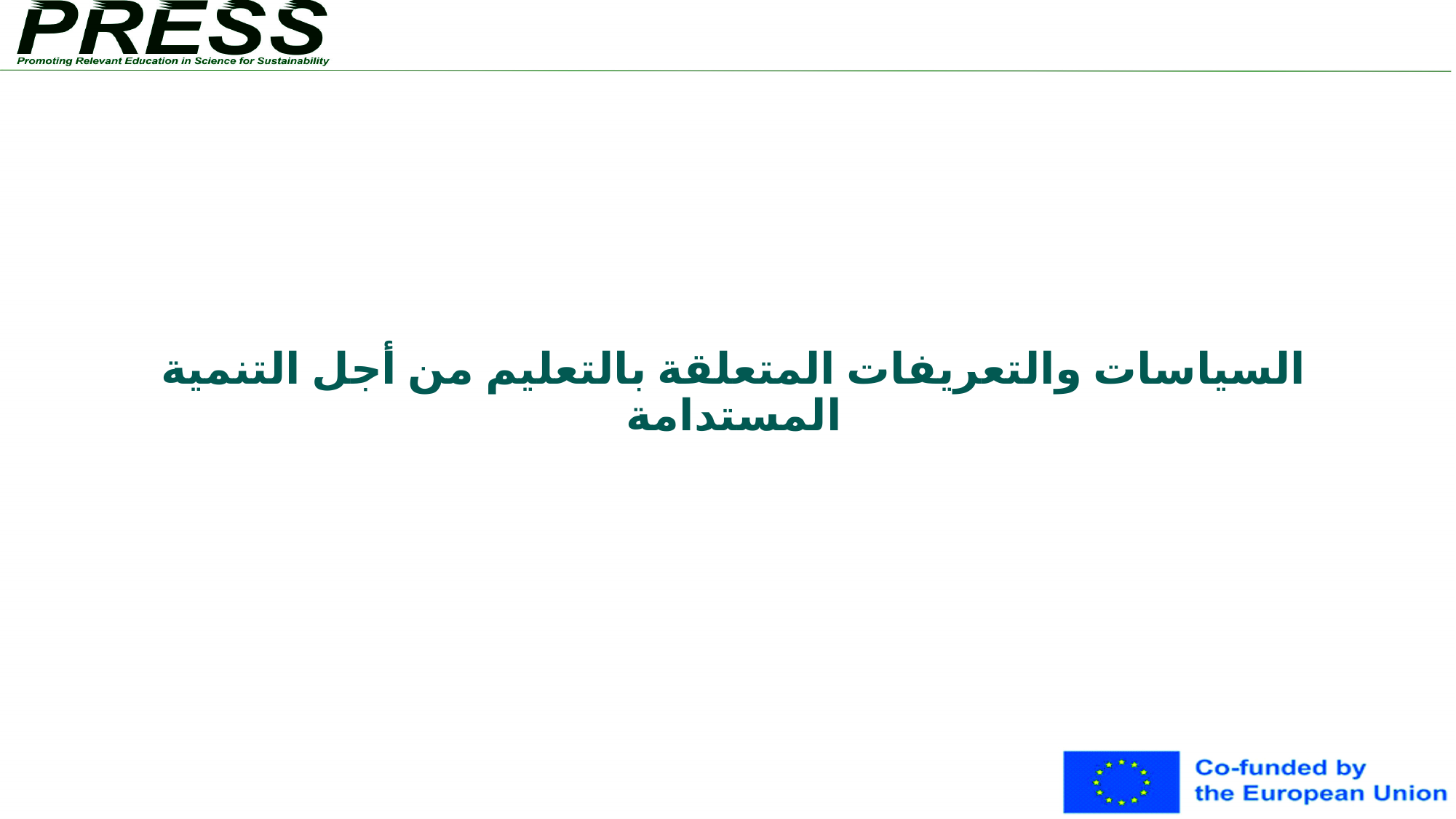

# السياسات والتعريفات المتعلقة بالتعليم من أجل التنمية المستدامة